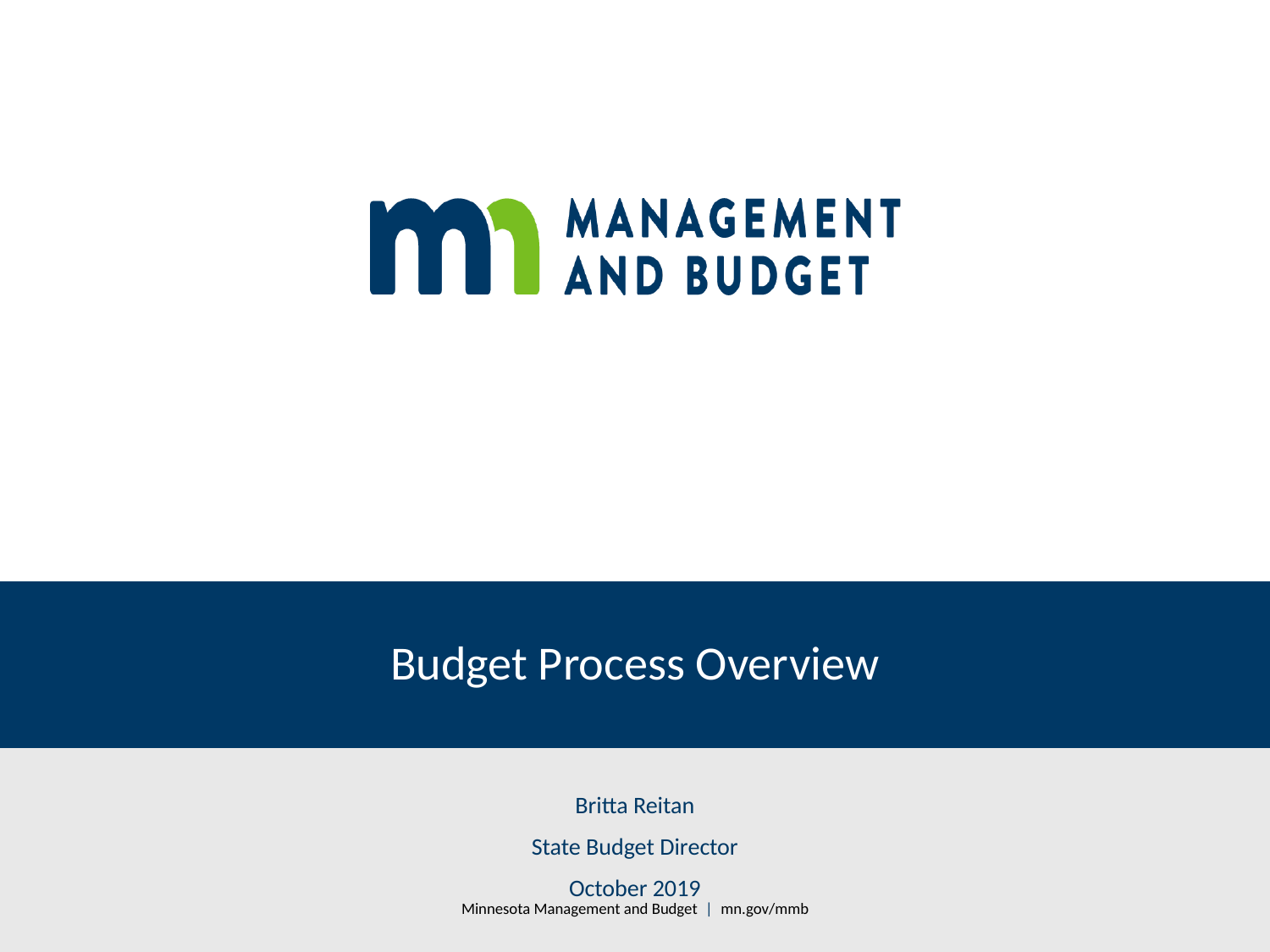

# Budget Process Overview
Britta Reitan
State Budget Director
October 2019
Minnesota Management and Budget | mn.gov/mmb